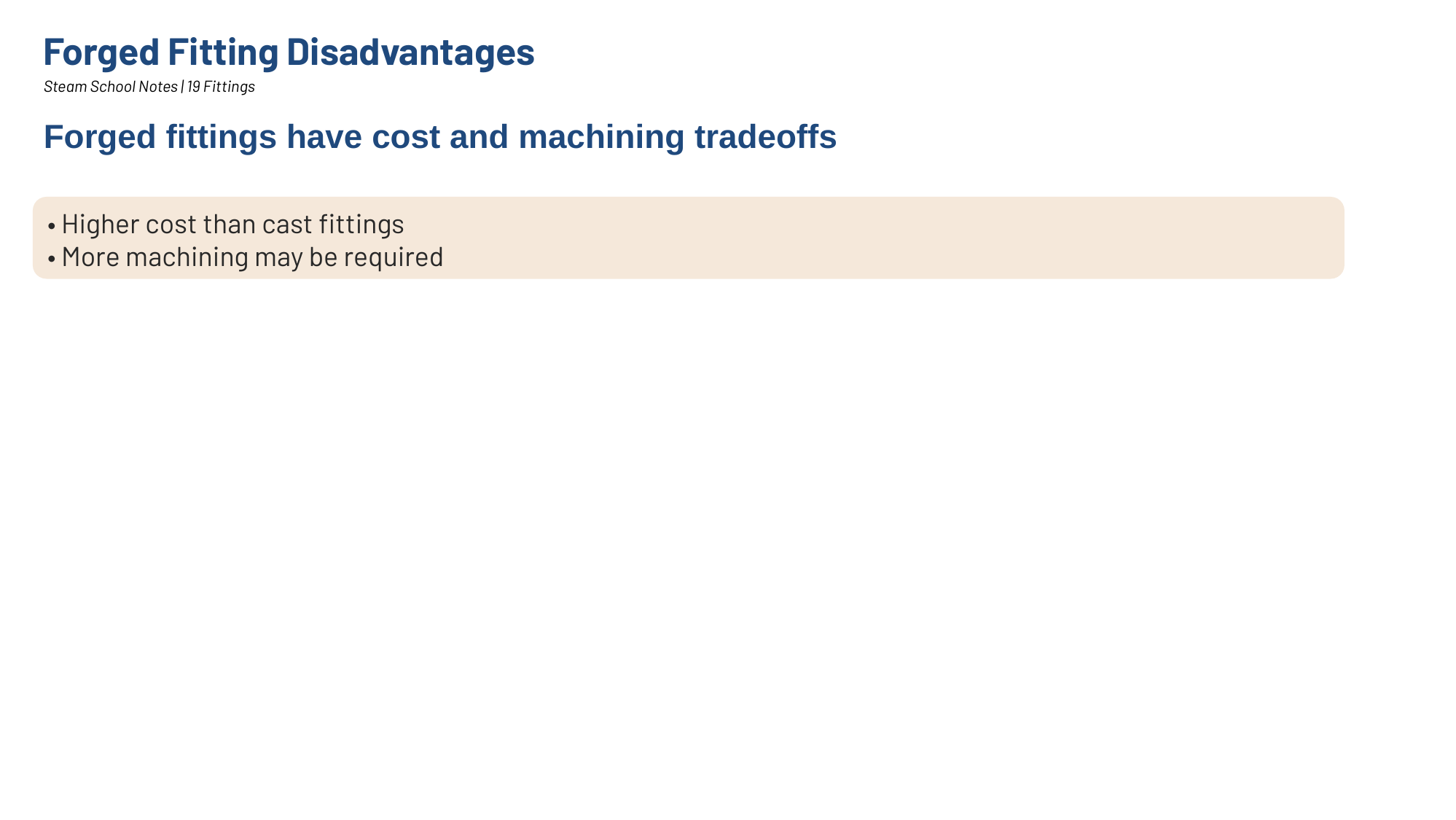

Forged Fitting Disadvantages
Steam School Notes | 19 Fittings
Forged fittings have cost and machining tradeoffs
• Higher cost than cast fittings
• More machining may be required